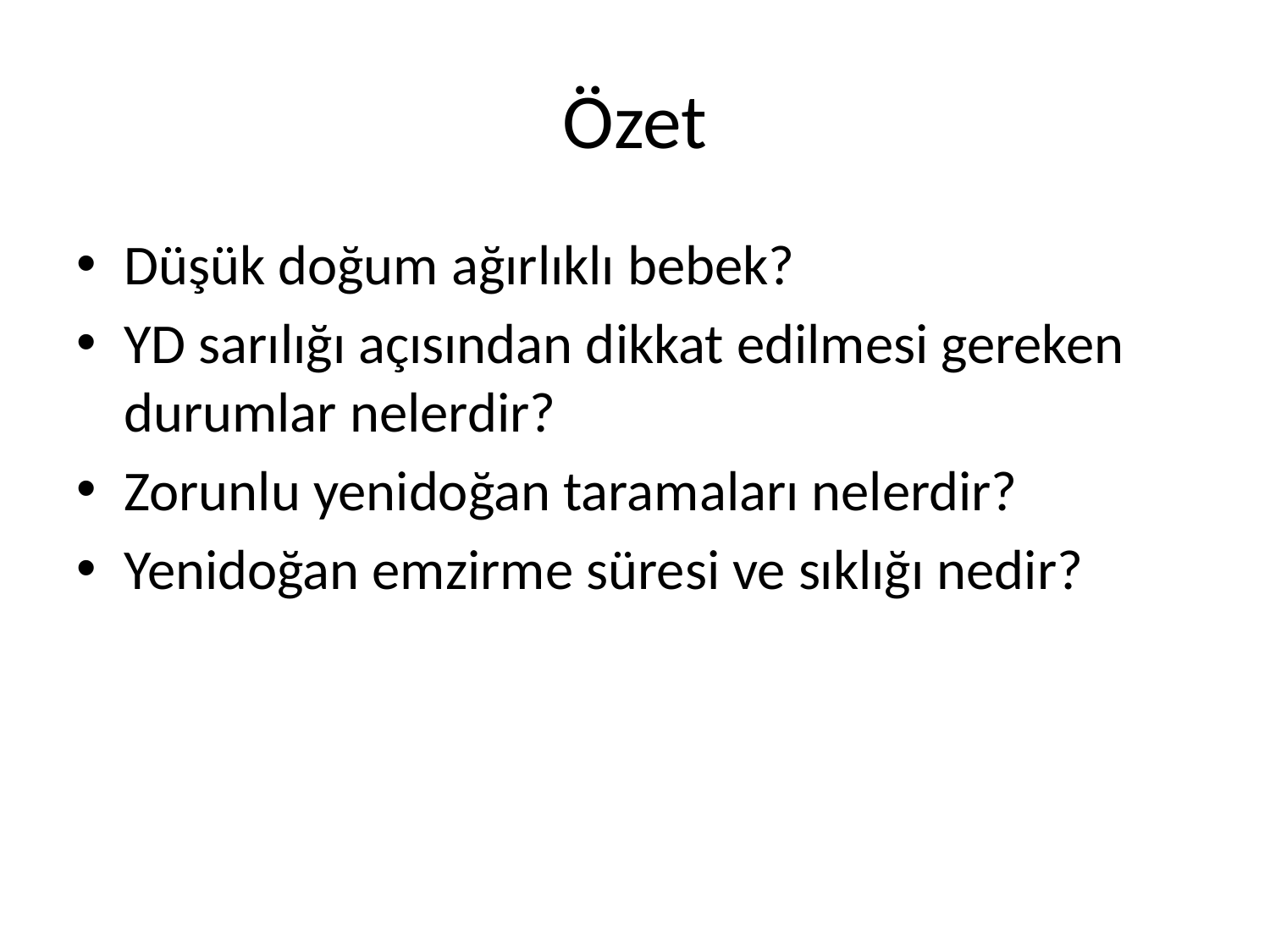

# Özet
Düşük doğum ağırlıklı bebek?
YD sarılığı açısından dikkat edilmesi gereken durumlar nelerdir?
Zorunlu yenidoğan taramaları nelerdir?
Yenidoğan emzirme süresi ve sıklığı nedir?